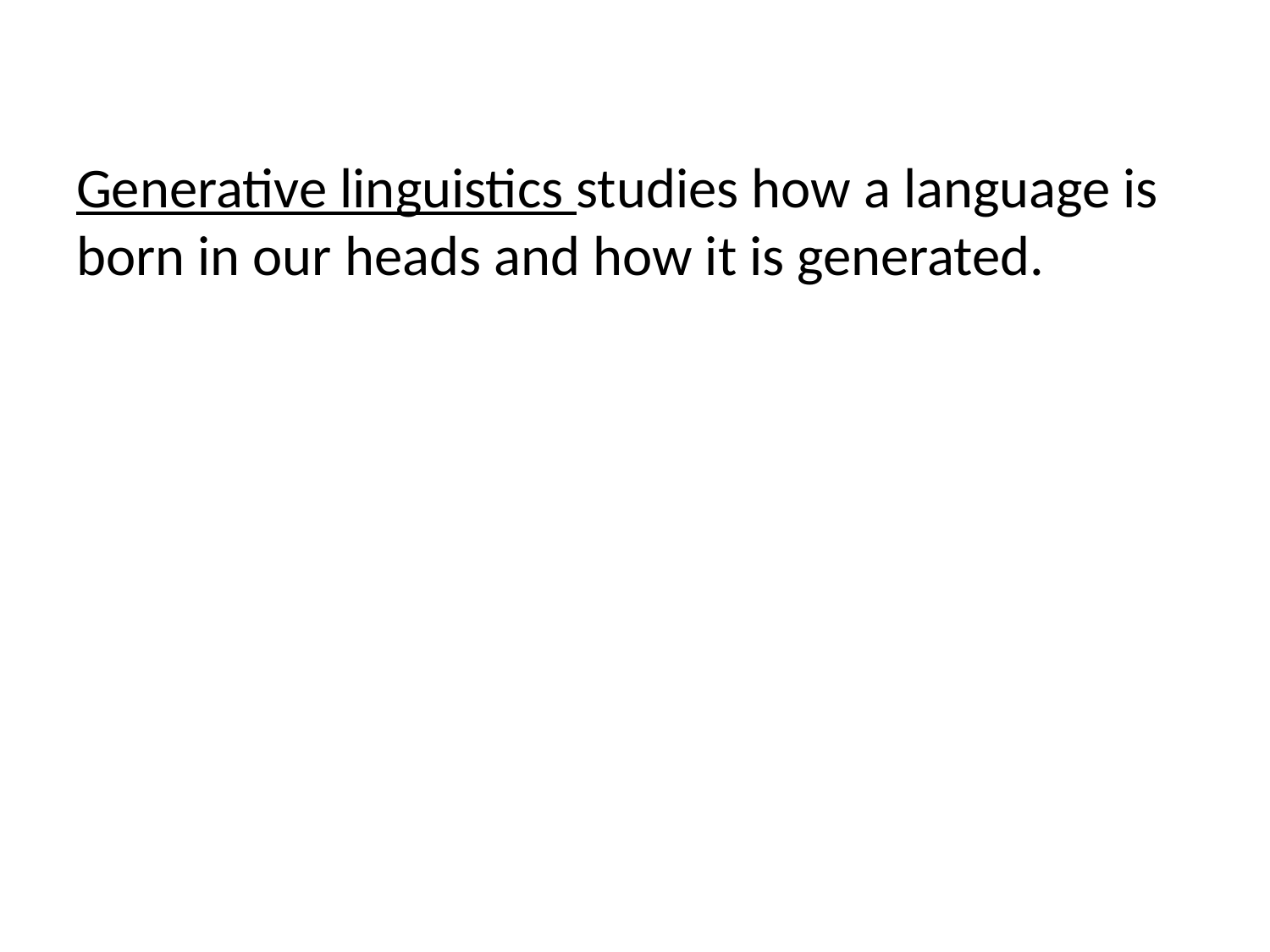

Generative linguistics studies how a language is born in our heads and how it is generated.